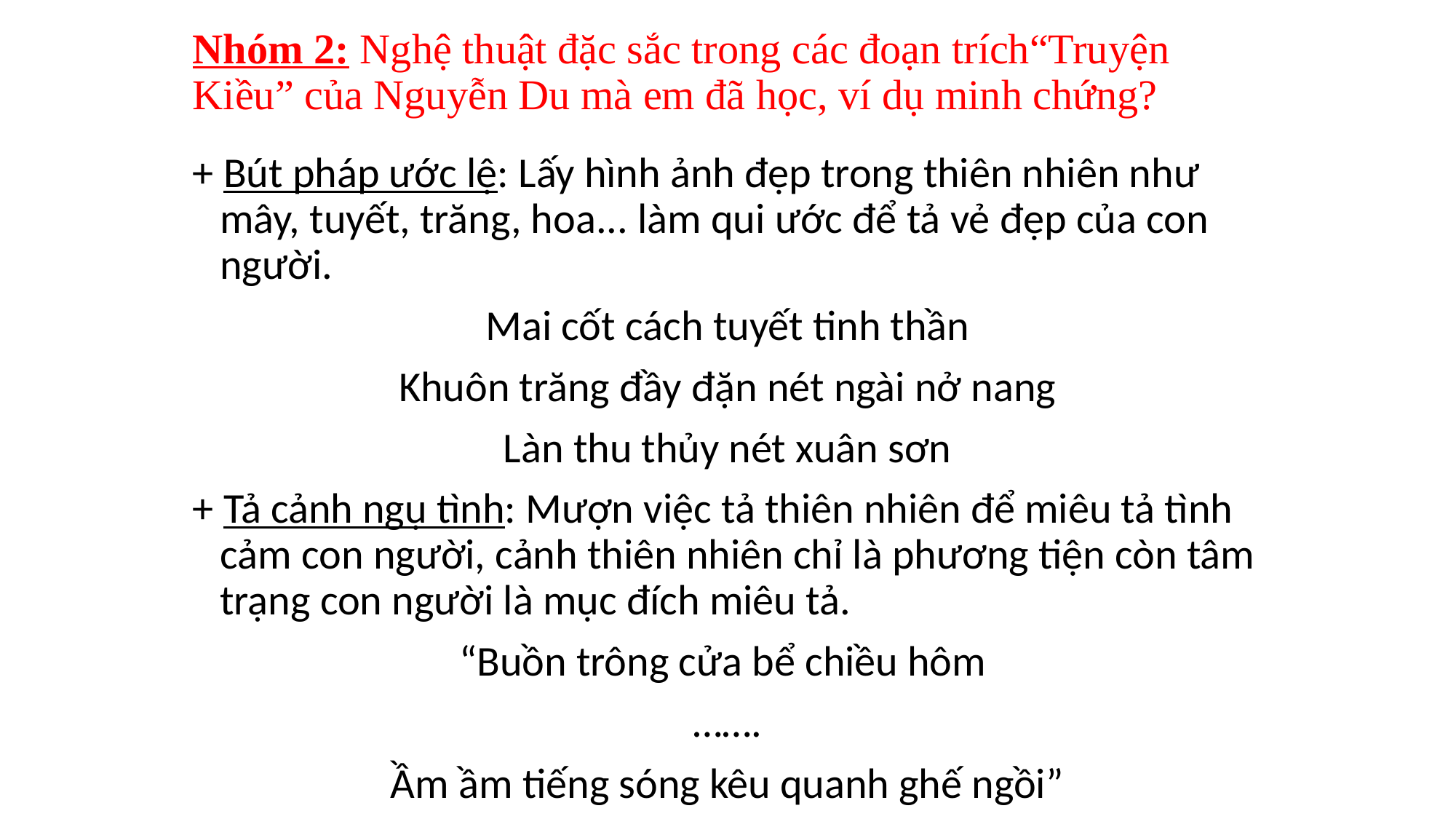

# Nhóm 2: Nghệ thuật đặc sắc trong các đoạn trích“Truyện Kiều” của Nguyễn Du mà em đã học, ví dụ minh chứng?
+ Bút pháp ước lệ: Lấy hình ảnh đẹp trong thiên nhiên như mây, tuyết, trăng, hoa... làm qui ước để tả vẻ đẹp của con người.
Mai cốt cách tuyết tinh thần
Khuôn trăng đầy đặn nét ngài nở nang
Làn thu thủy nét xuân sơn
+ Tả cảnh ngụ tình: Mượn việc tả thiên nhiên để miêu tả tình cảm con người, cảnh thiên nhiên chỉ là phương tiện còn tâm trạng con người là mục đích miêu tả.
“Buồn trông cửa bể chiều hôm
…….
Ầm ầm tiếng sóng kêu quanh ghế ngồi”